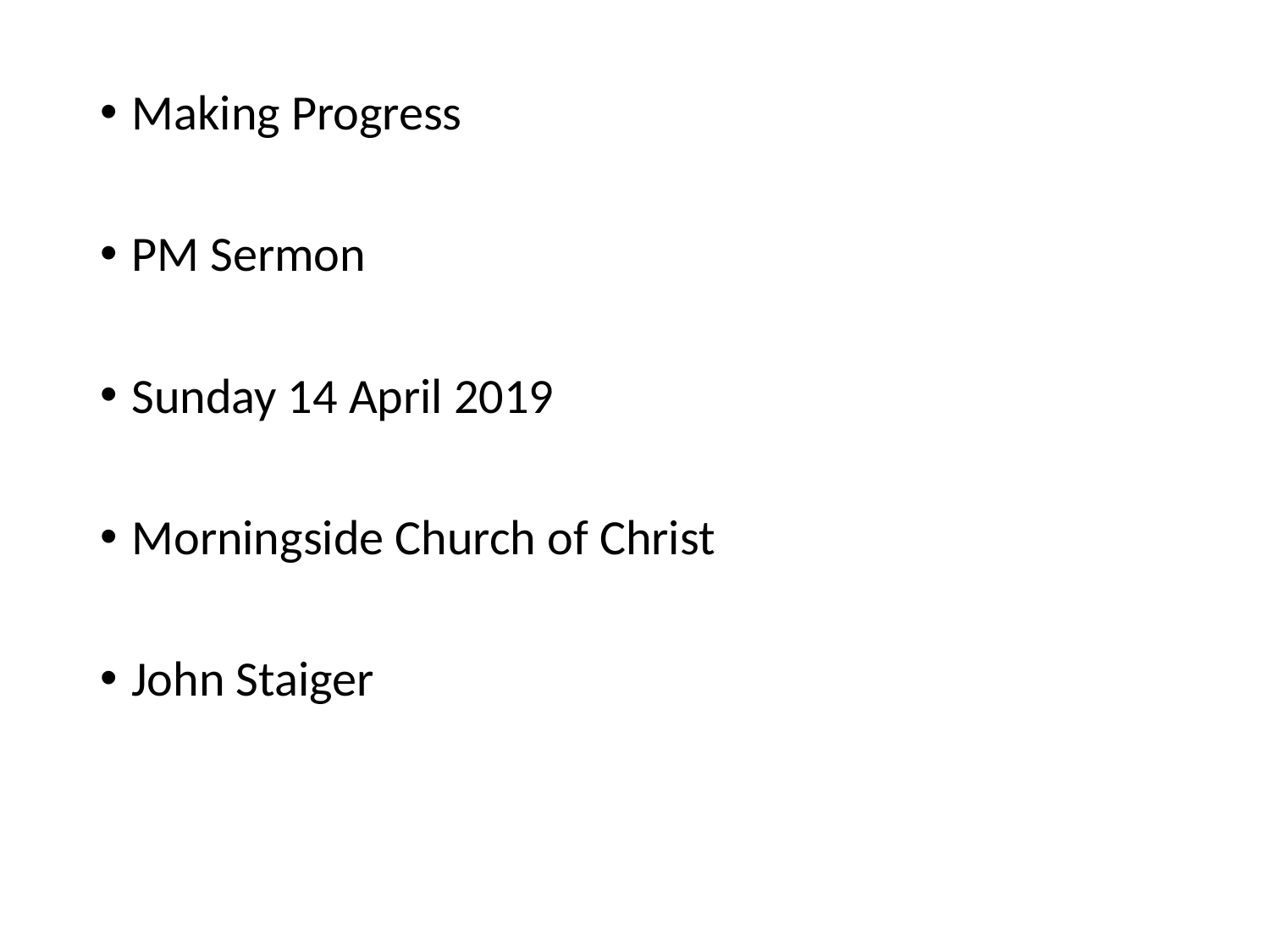

Making Progress

PM Sermon

Sunday 14 April 2019

Morningside Church of Christ

John Staiger